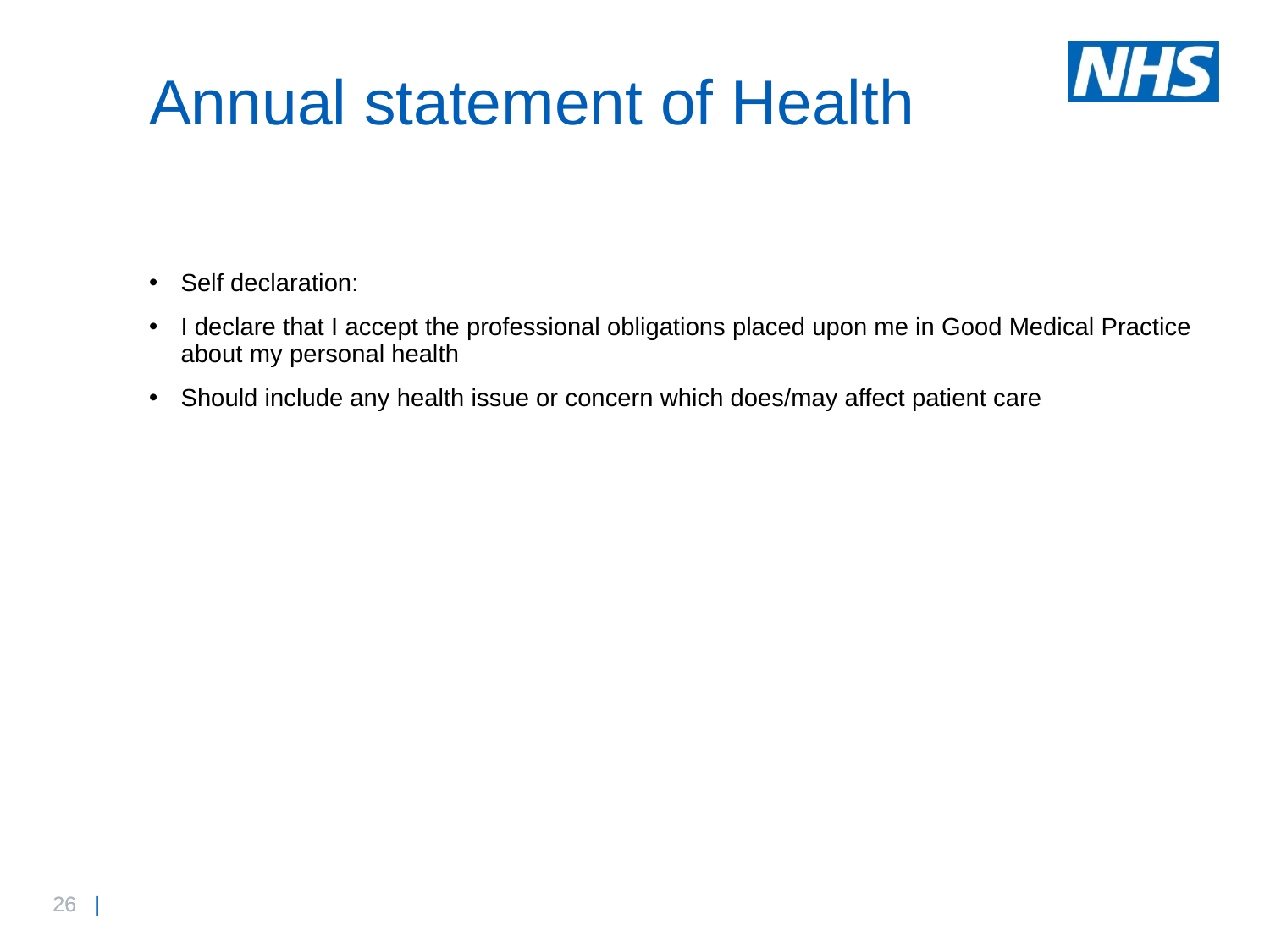

# Annual statement of Health
Self declaration:
I declare that I accept the professional obligations placed upon me in Good Medical Practice about my personal health
Should include any health issue or concern which does/may affect patient care